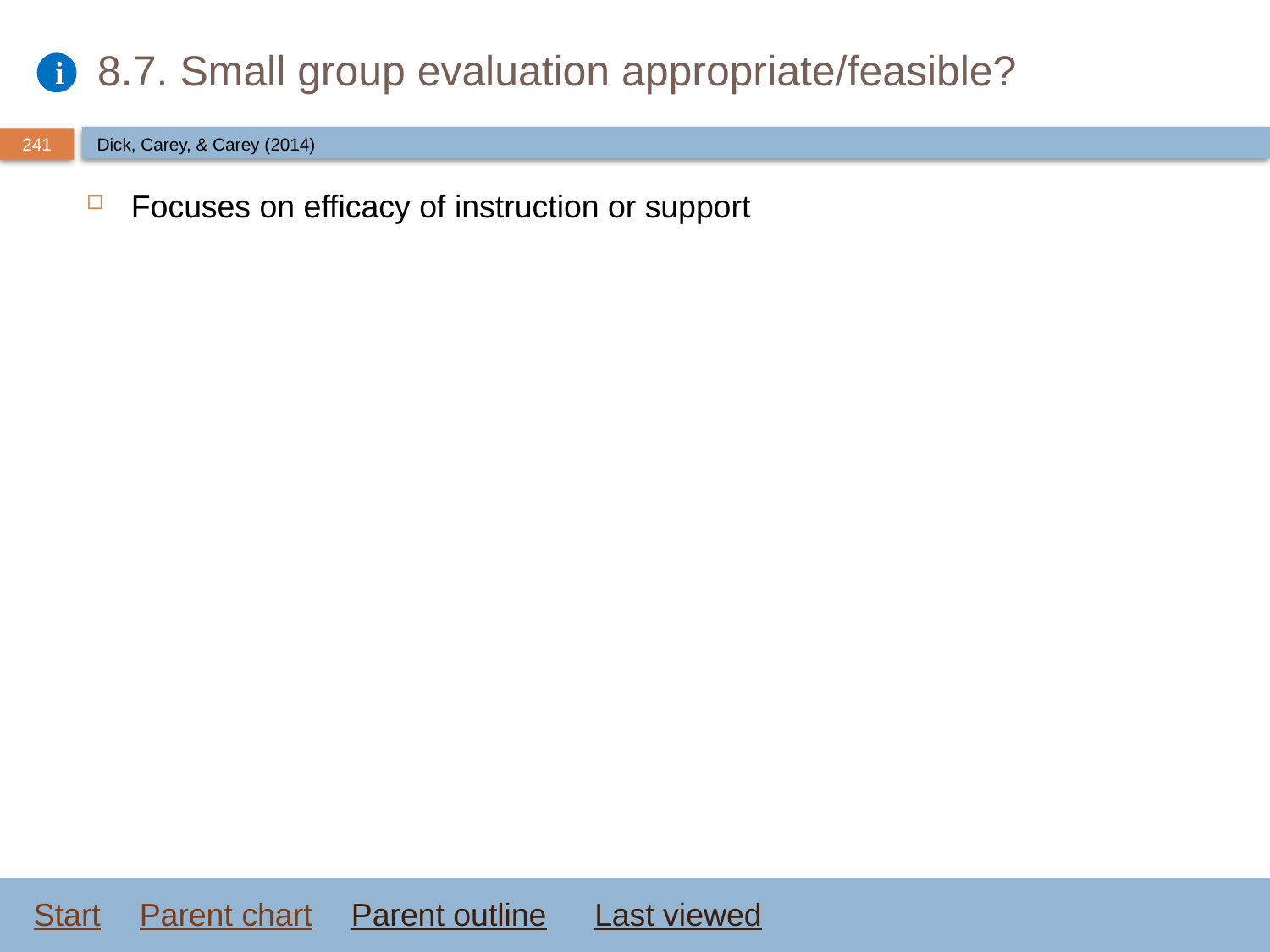

# 8.7. Small group evaluation appropriate/feasible?
Dick, Carey, & Carey (2014)
Focuses on efficacy of instruction or support
Start
Parent chart
Parent outline
Last viewed